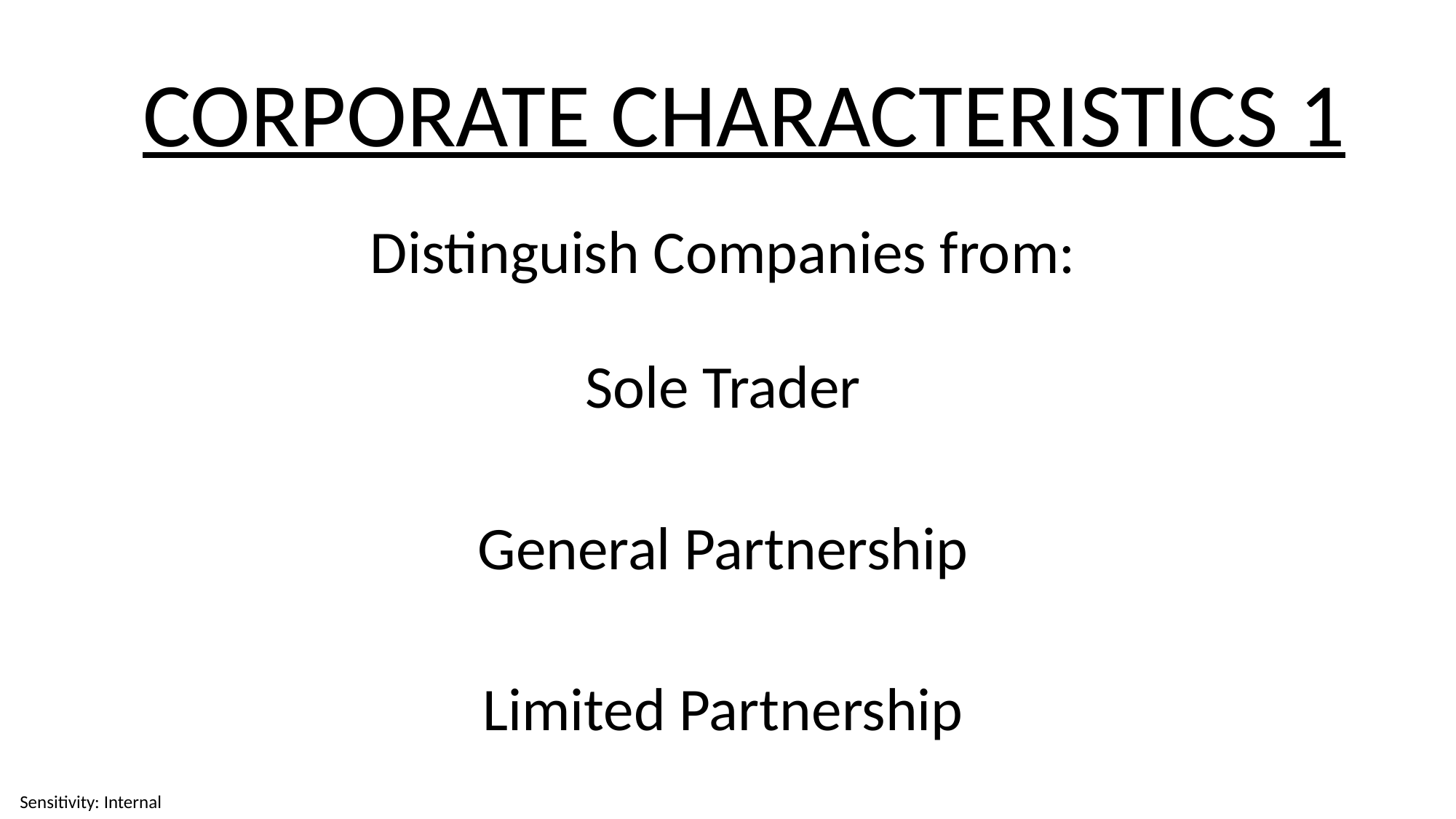

# CORPORATE CHARACTERISTICS 1
Distinguish Companies from:

Sole Trader

General Partnership

Limited Partnership